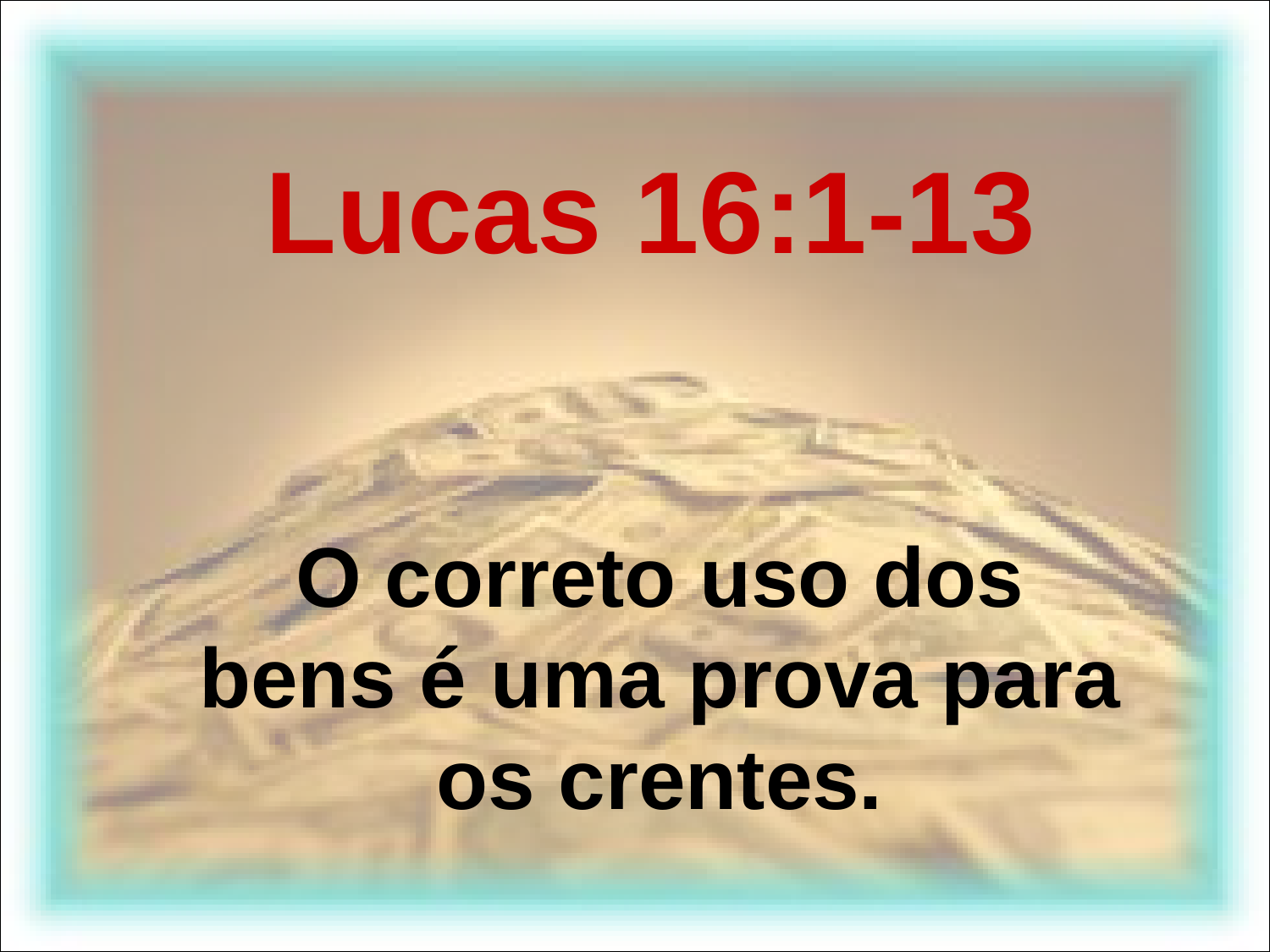

# Lucas 16:1-13
O correto uso dos bens é uma prova para os crentes.